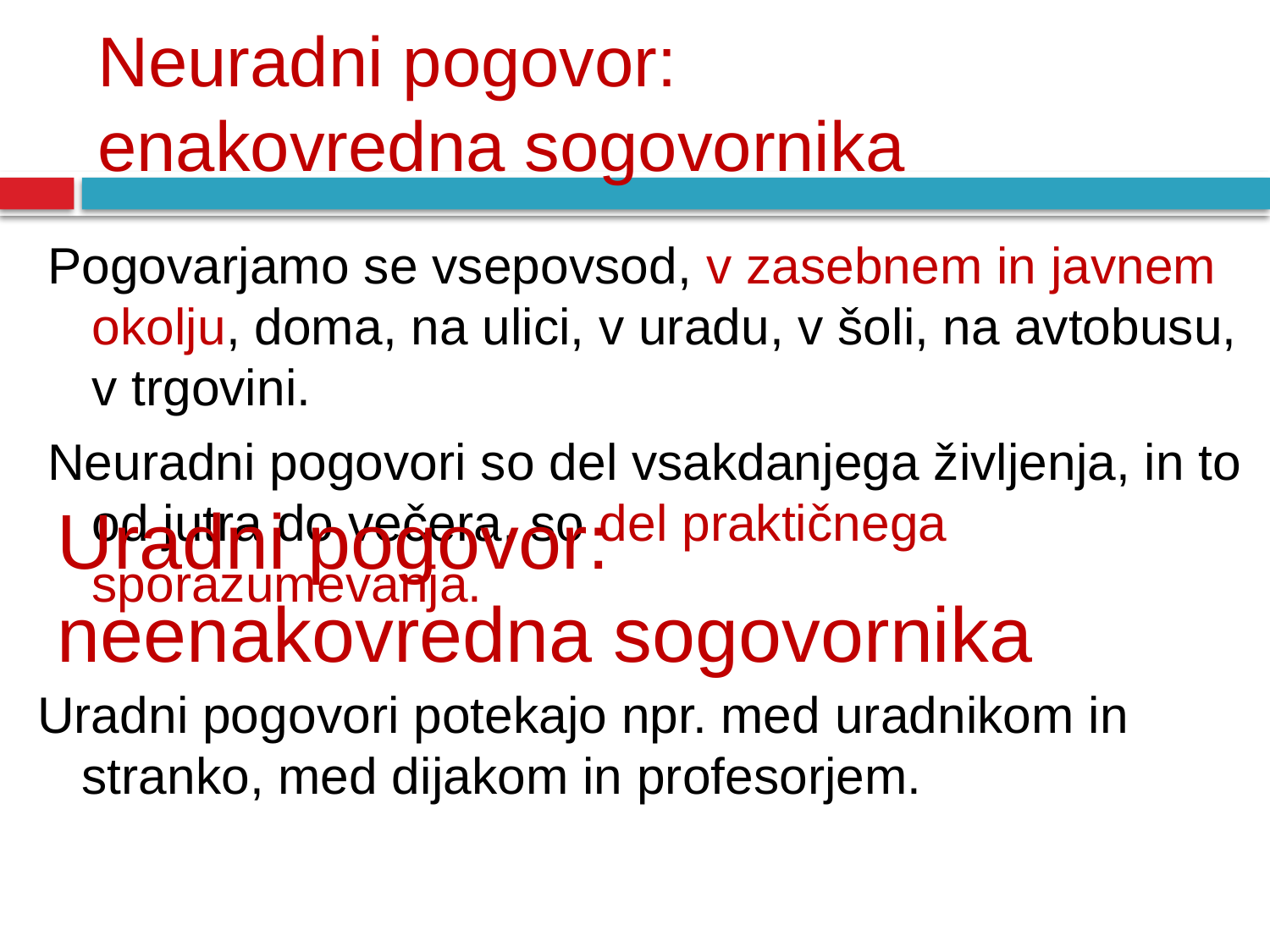

# Neuradni pogovor: enakovredna sogovornika
Pogovarjamo se vsepovsod, v zasebnem in javnem okolju, doma, na ulici, v uradu, v šoli, na avtobusu, v trgovini.
Neuradni pogovori so del vsakdanjega življenja, in to od jutra do večera, so del praktičnega sporazumevanja.
Uradni pogovor:
neenakovredna sogovornika
Uradni pogovori potekajo npr. med uradnikom in stranko, med dijakom in profesorjem.